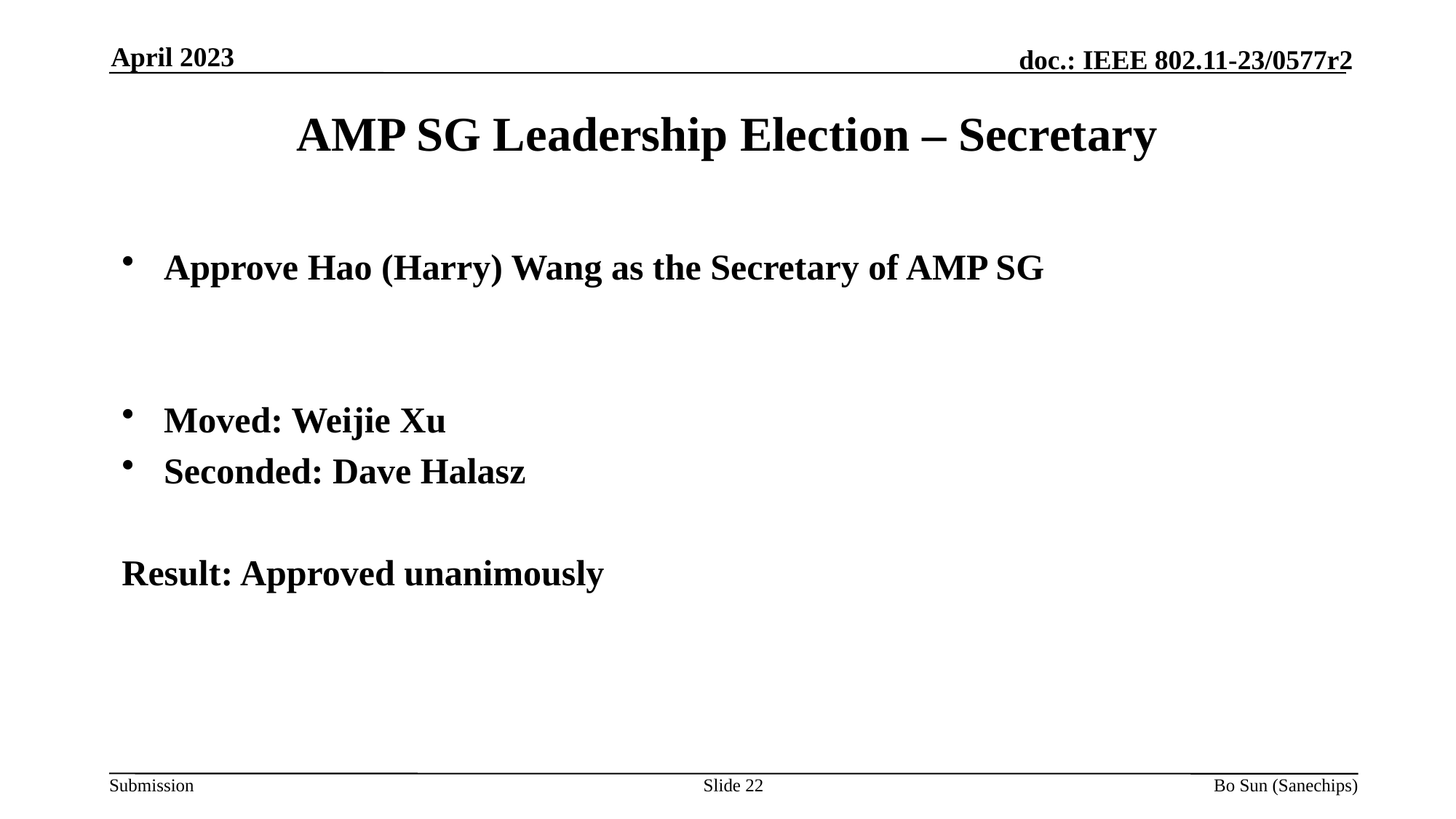

April 2023
AMP SG Leadership Election – Secretary
Approve Hao (Harry) Wang as the Secretary of AMP SG

Moved: Weijie Xu
Seconded: Dave Halasz

Result: Approved unanimously
Slide 22
Bo Sun (Sanechips)